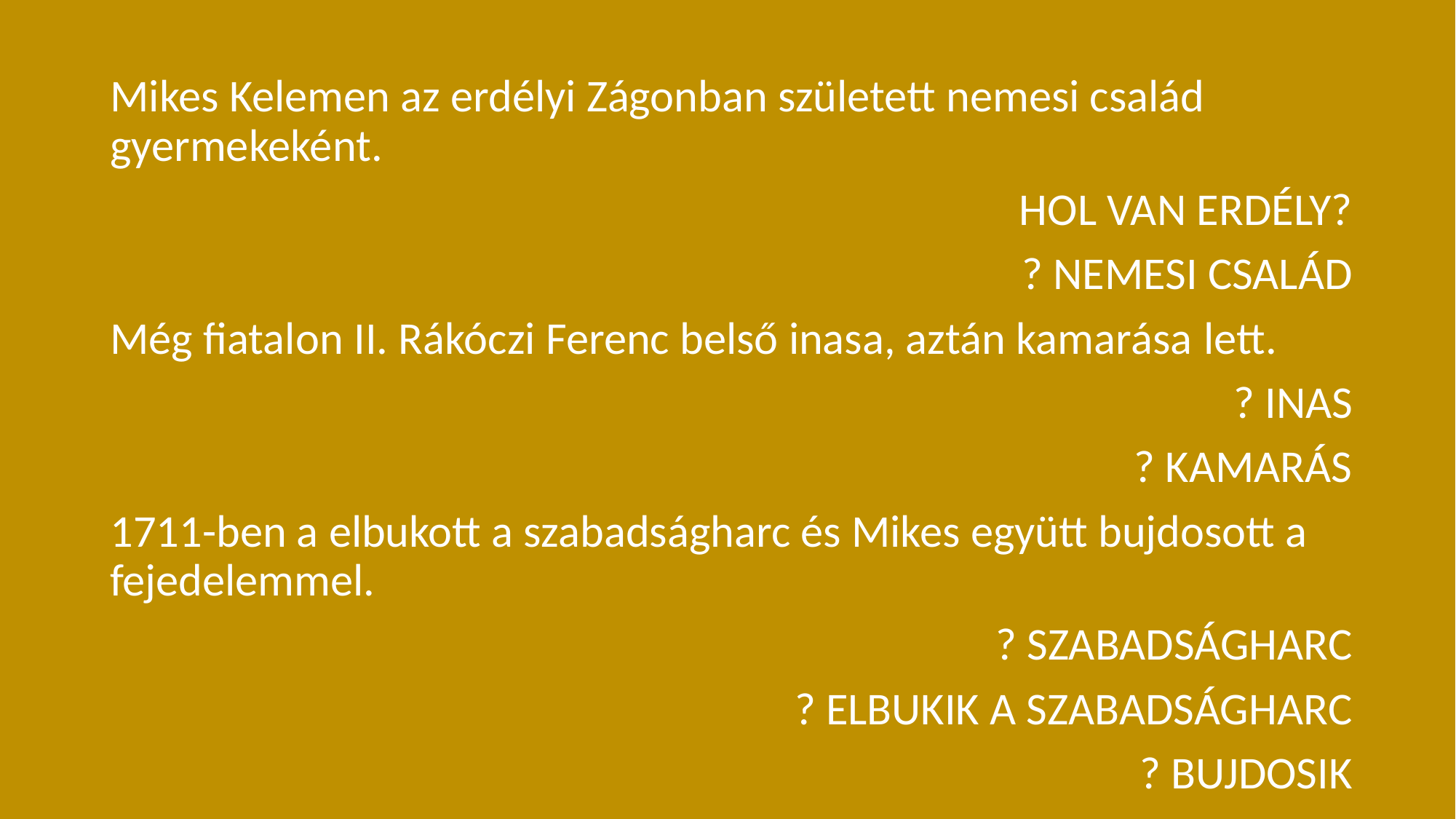

Mikes Kelemen az erdélyi Zágonban született nemesi család  gyermekeként.
HOL VAN ERDÉLY?
? NEMESI CSALÁD
Még fiatalon II. Rákóczi Ferenc belső inasa, aztán kamarása lett.
 ? INAS
? KAMARÁS
1711-ben a elbukott a szabadságharc és Mikes együtt bujdosott a fejedelemmel.
? SZABADSÁGHARC
? ELBUKIK A SZABADSÁGHARC
? BUJDOSIK

Lengyelországba, majd Franciaországba, végül 1717-ben Törökországba került. Rodostóban élt. Rákóczi 1735-ben meghalt, de Mikes Rodostóban maradt, mert a Habsburgok nem engedték meg, hogy hazajöjjön.